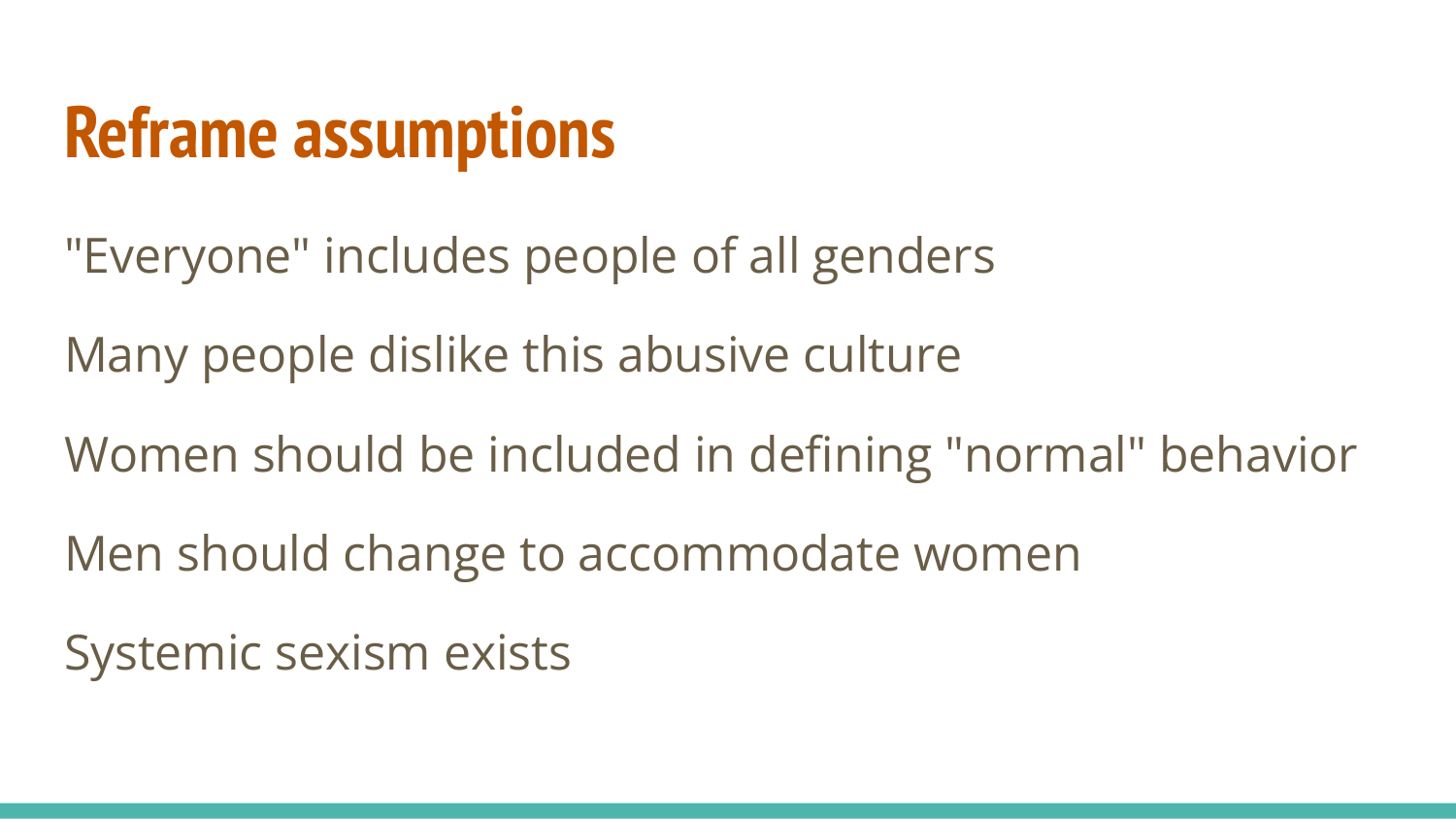

# Reframe assumptions
"Everyone" includes people of all genders
Many people dislike this abusive culture
Women should be included in defining "normal" behavior
Men should change to accommodate women
Systemic sexism exists